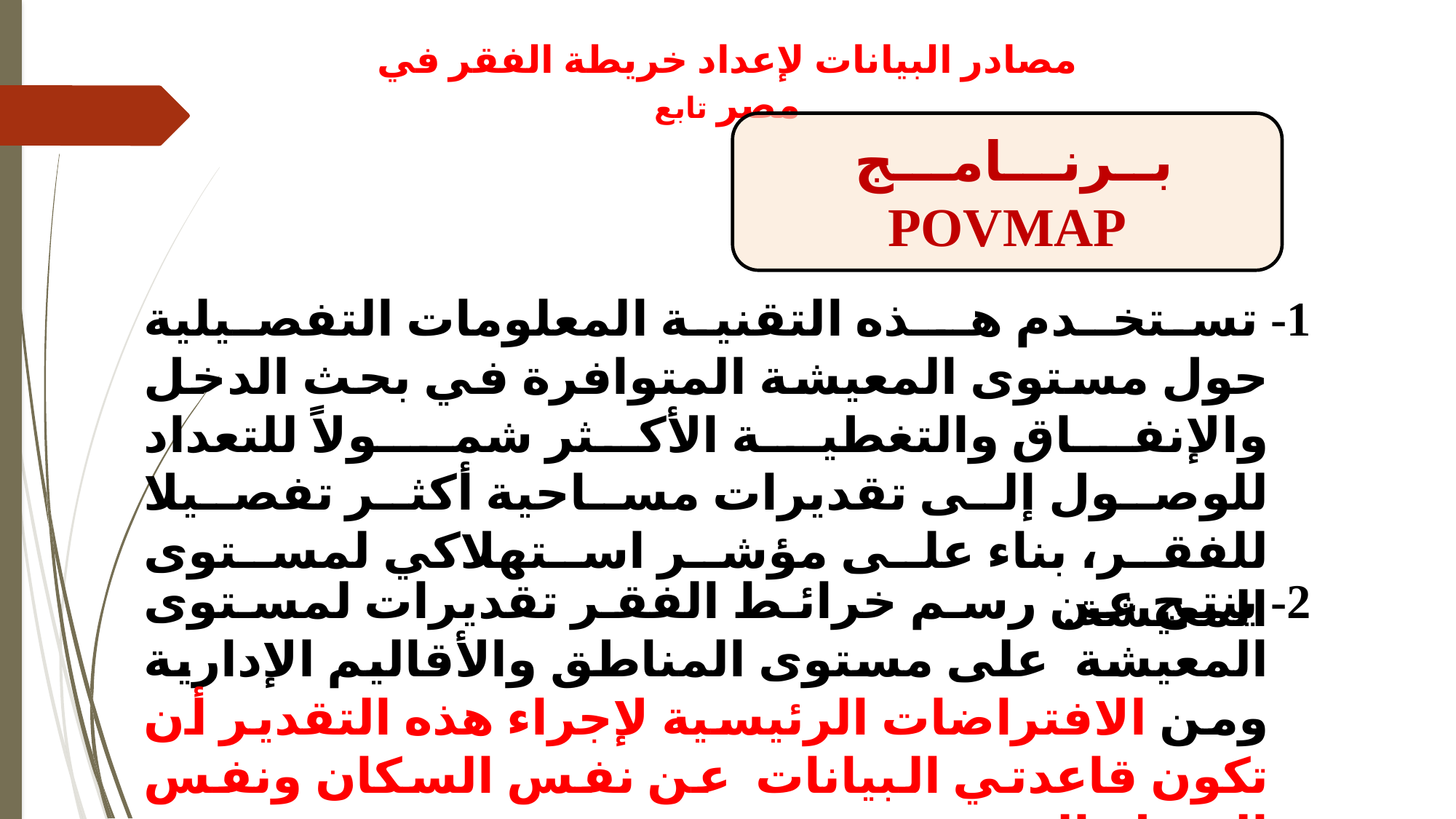

مصادر البيانات لإعداد خريطة الفقر في مصر تابع

بــرنـــامـــج  POVMAP
1- تستخــدم هــذه التقنية المعلومات التفصيلية حول مستوى المعيشة المتوافرة في بحث الدخل والإنفــاق والتغطيــة الأكـثر شمـــولاً للتعداد للوصول إلى تقديرات مساحية أكثر تفصيلا للفقر، بناء على مؤشر استهلاكي لمستوى المعيشة.
2- ينتج عن رسم خرائط الفقر تقديرات لمستوى المعيشة  على مستوى المناطق والأقاليم الإدارية ومن الافتراضات الرئيسية لإجراء هذه التقدير أن تكون قاعدتي البيانات  عن نفس السكان ونفس النقطة الزمنية.